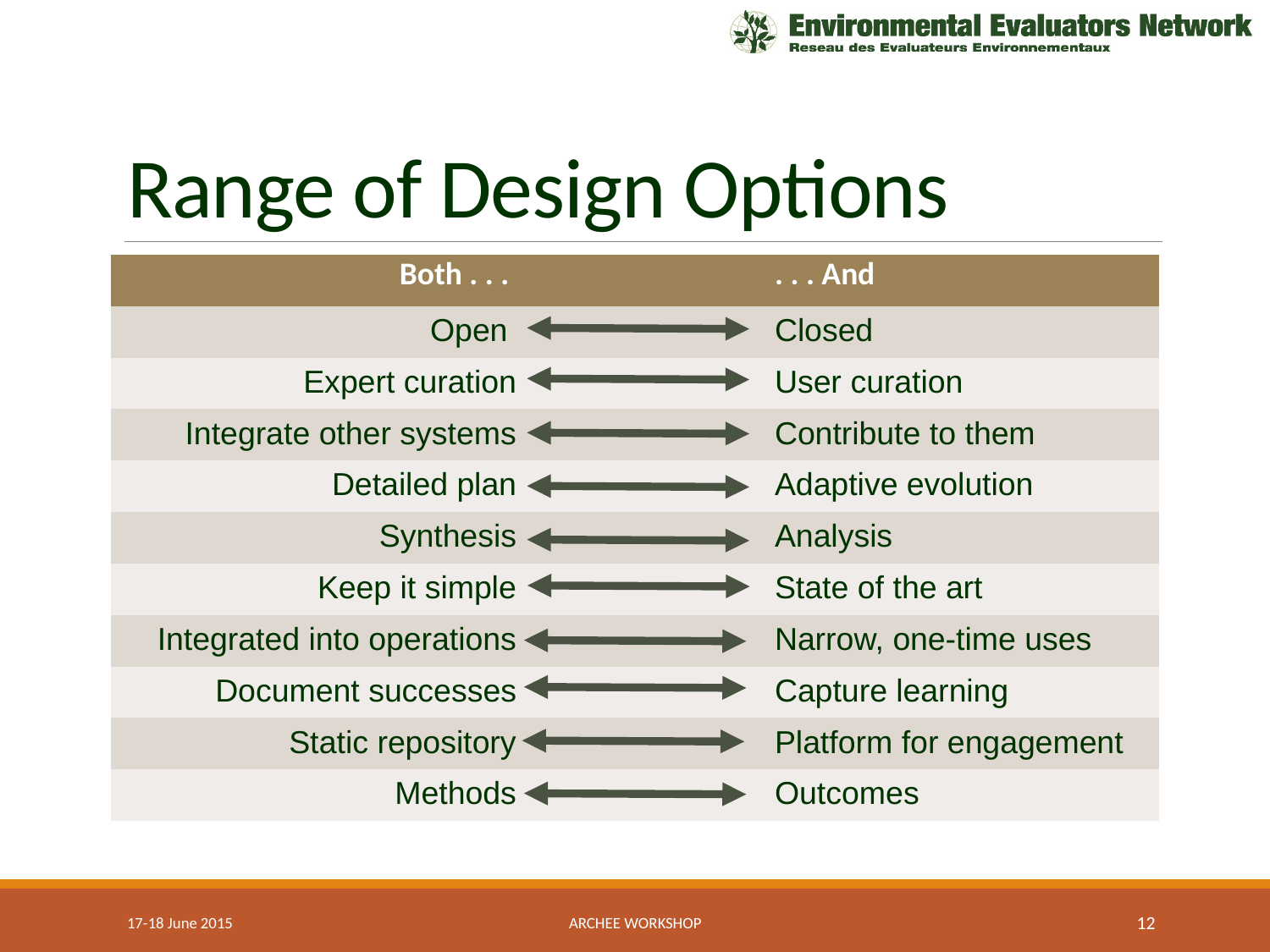

# Range of Design Options
| Both . . . |  | . . . And |
| --- | --- | --- |
| Open |  | Closed |
| Expert curation |  | User curation |
| Integrate other systems |  | Contribute to them |
| Detailed plan |  | Adaptive evolution |
| Synthesis |  | Analysis |
| Keep it simple |  | State of the art |
| Integrated into operations |  | Narrow, one-time uses |
| Document successes |  | Capture learning |
| Static repository |  | Platform for engagement |
| Methods |  | Outcomes |
17-18 June 2015
ArchEE Workshop
12